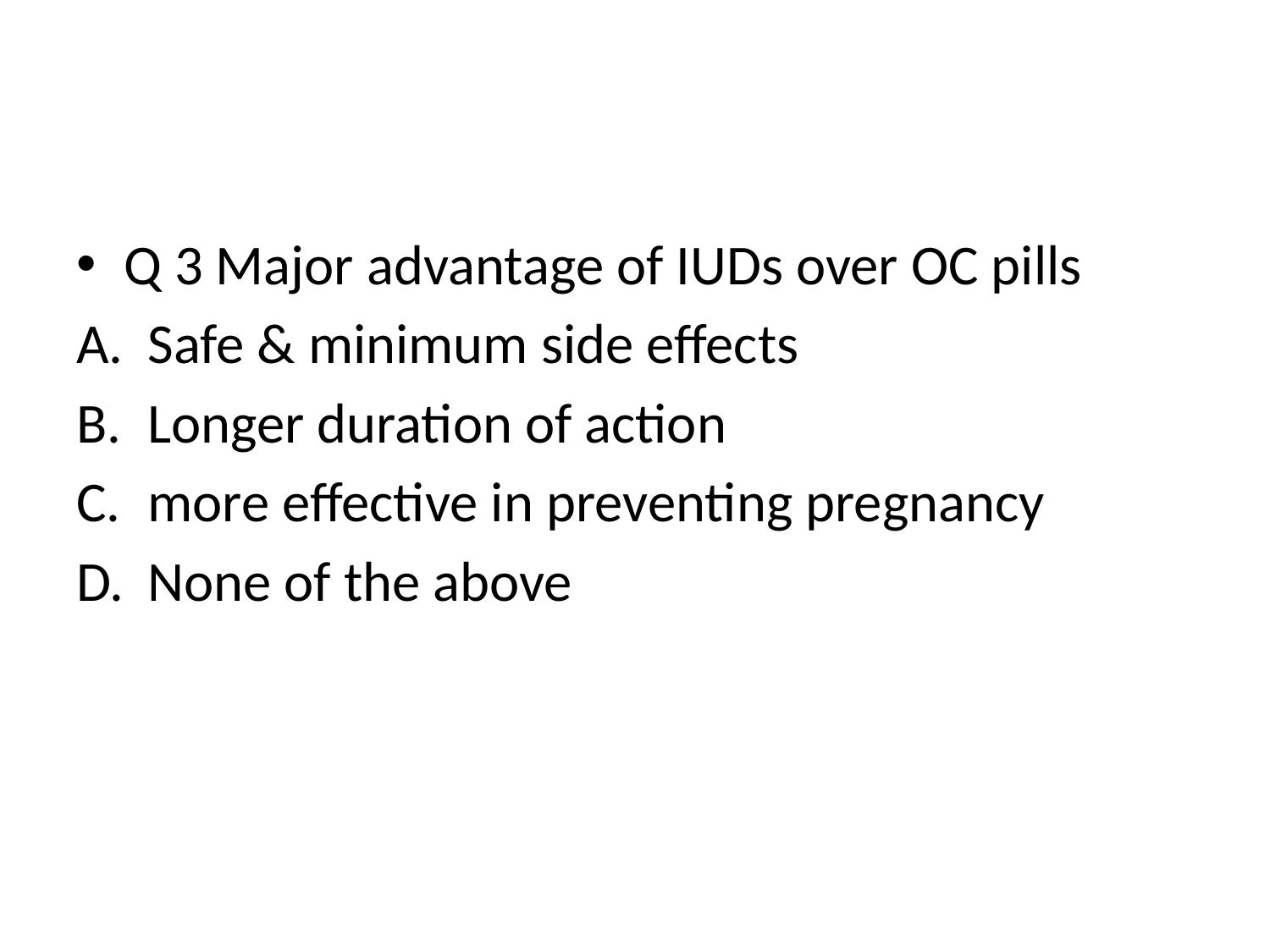

#
Q 3 Major advantage of IUDs over OC pills
Safe & minimum side effects
Longer duration of action
more effective in preventing pregnancy
None of the above